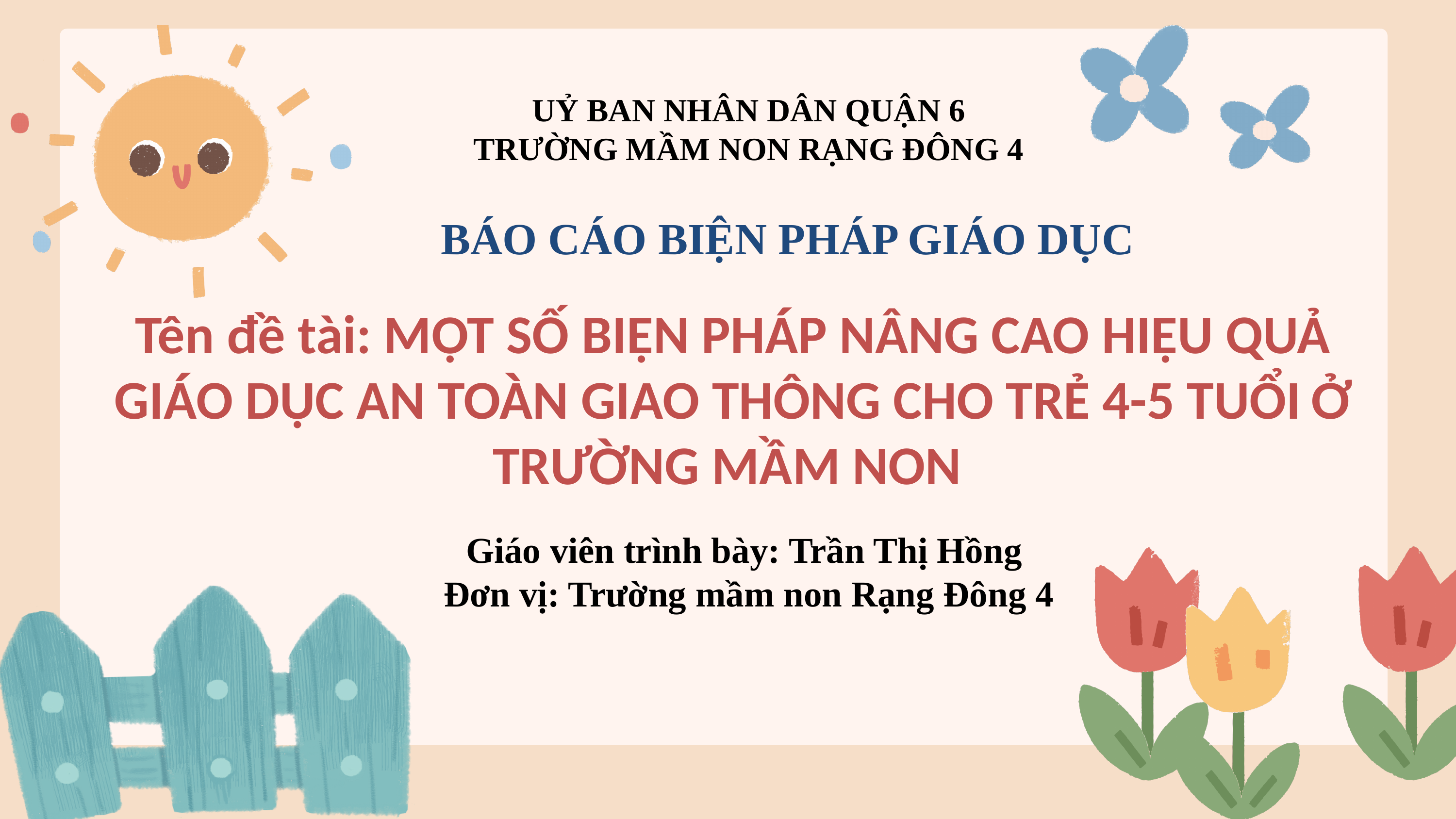

UỶ BAN NHÂN DÂN QUẬN 6
TRƯỜNG MẦM NON RẠNG ĐÔNG 4
# BÁO CÁO BIỆN PHÁP GIÁO DỤC
Tên đề tài: MỘT SỐ BIỆN PHÁP NÂNG CAO HIỆU QUẢ GIÁO DỤC AN TOÀN GIAO THÔNG CHO TRẺ 4-5 TUỔI Ở TRƯỜNG MẦM NON
Giáo viên trình bày: Trần Thị Hồng
Đơn vị: Trường mầm non Rạng Đông 4